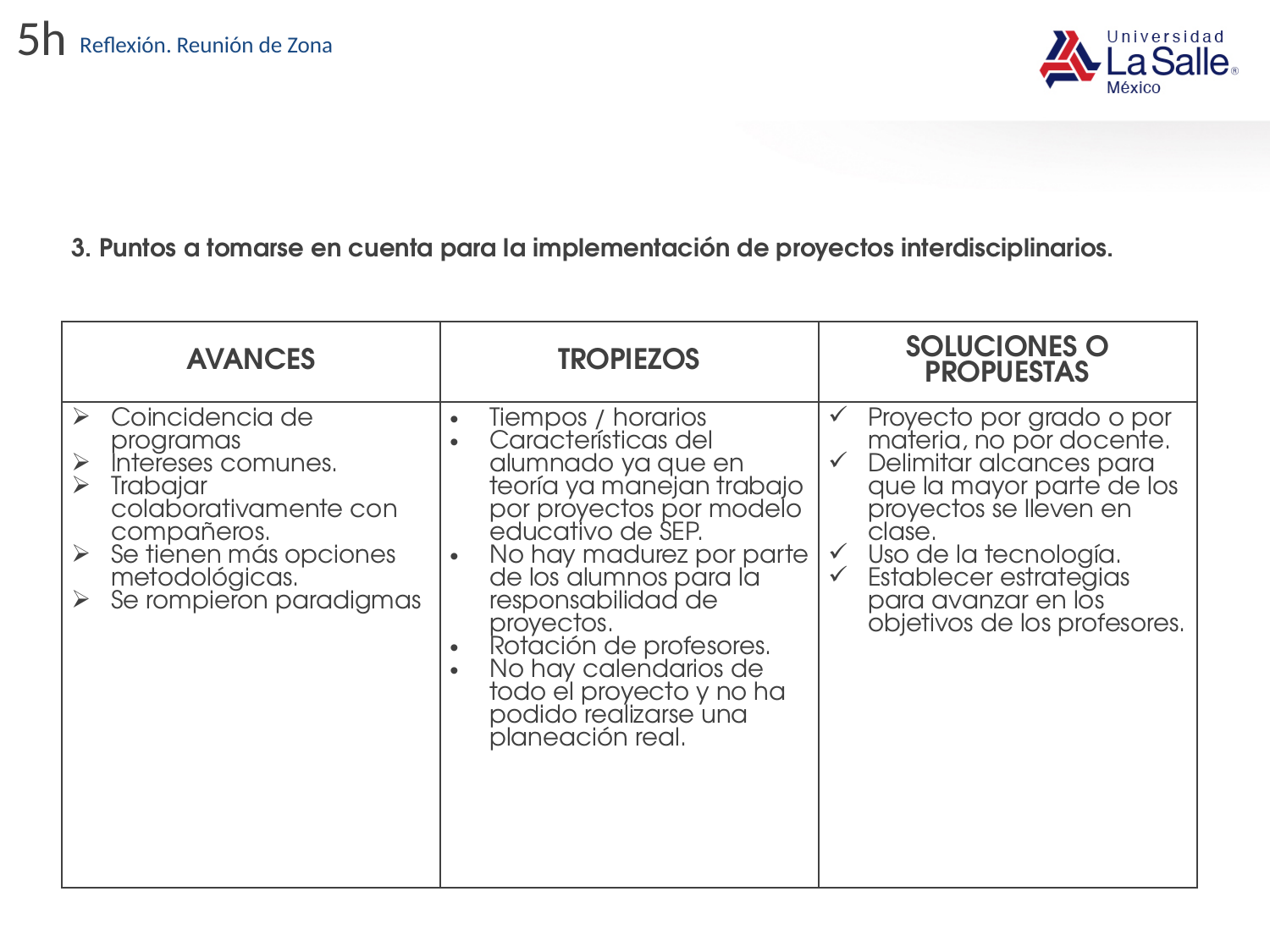

5h
# Reflexión. Reunión de Zona
| 3. Puntos a tomarse en cuenta para la implementación de proyectos interdisciplinarios. |
| --- |
| AVANCES | TROPIEZOS | SOLUCIONES O PROPUESTAS |
| --- | --- | --- |
| Coincidencia de programas Intereses comunes. Trabajar colaborativamente con compañeros. Se tienen más opciones metodológicas. Se rompieron paradigmas | Tiempos / horarios Características del alumnado ya que en teoría ya manejan trabajo por proyectos por modelo educativo de SEP. No hay madurez por parte de los alumnos para la responsabilidad de proyectos. Rotación de profesores. No hay calendarios de todo el proyecto y no ha podido realizarse una planeación real. | Proyecto por grado o por materia, no por docente. Delimitar alcances para que la mayor parte de los proyectos se lleven en clase. Uso de la tecnología. Establecer estrategias para avanzar en los objetivos de los profesores. |